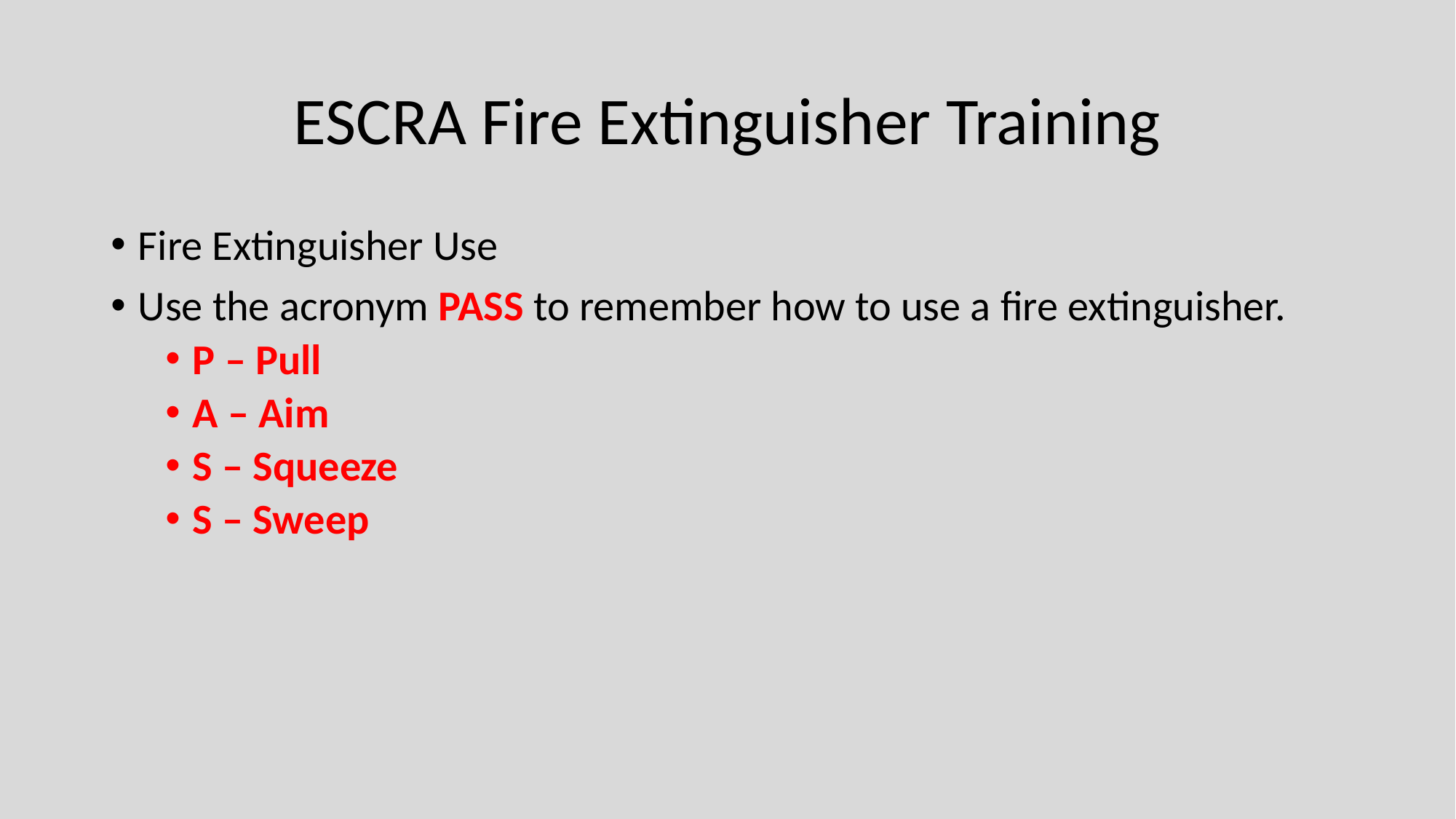

# ESCRA Fire Extinguisher Training
Fire Extinguisher Use
Use the acronym PASS to remember how to use a fire extinguisher.
P – Pull
A – Aim
S – Squeeze
S – Sweep